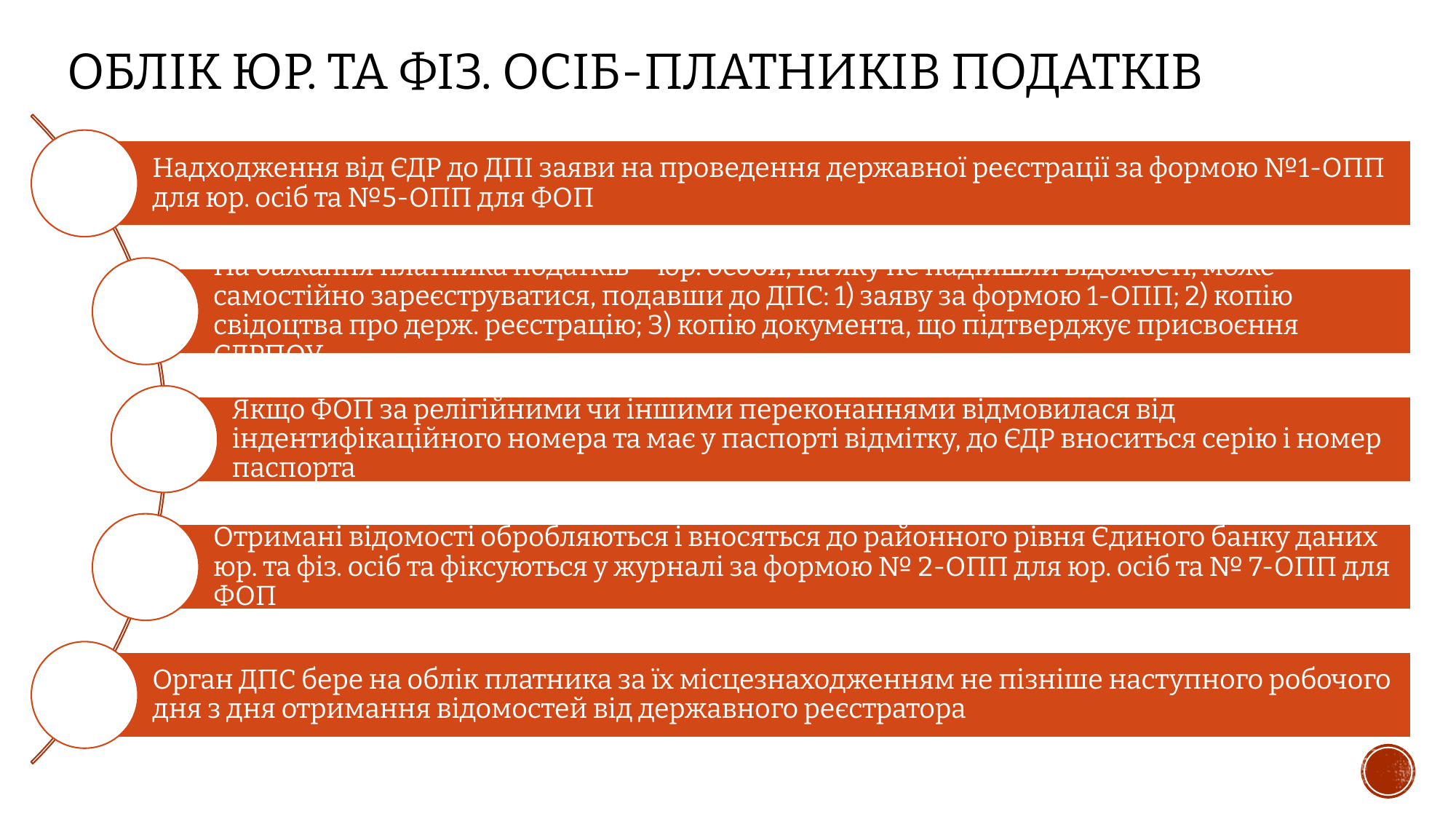

# Облік юр. Та фіз. Осіб-платників податків
Надходження від ЄДР до ДПІ заяви на проведення державної реєстрації за формою №1-ОПП для юр. осіб та №5-ОПП для ФОП
На бажання платника податків – юр. особи, на яку не надійшли відомості, може самостійно зареєструватися, подавши до ДПС: 1) заяву за формою 1-ОПП; 2) копію свідоцтва про держ. реєстрацію; 3) копію документа, що підтверджує присвоєння ЄДРПОУ.
Якщо ФОП за релігійними чи іншими переконаннями відмовилася від індентифікаційного номера та має у паспорті відмітку, до ЄДР вноситься серію і номер паспорта
Отримані відомості обробляються і вносяться до районного рівня Єдиного банку даних юр. та фіз. осіб та фіксуються у журналі за формою № 2-ОПП для юр. осіб та № 7-ОПП для ФОП
Орган ДПС бере на облік платника за їх місцезнаходженням не пізніше наступного робочого дня з дня отримання відомостей від державного реєстратора